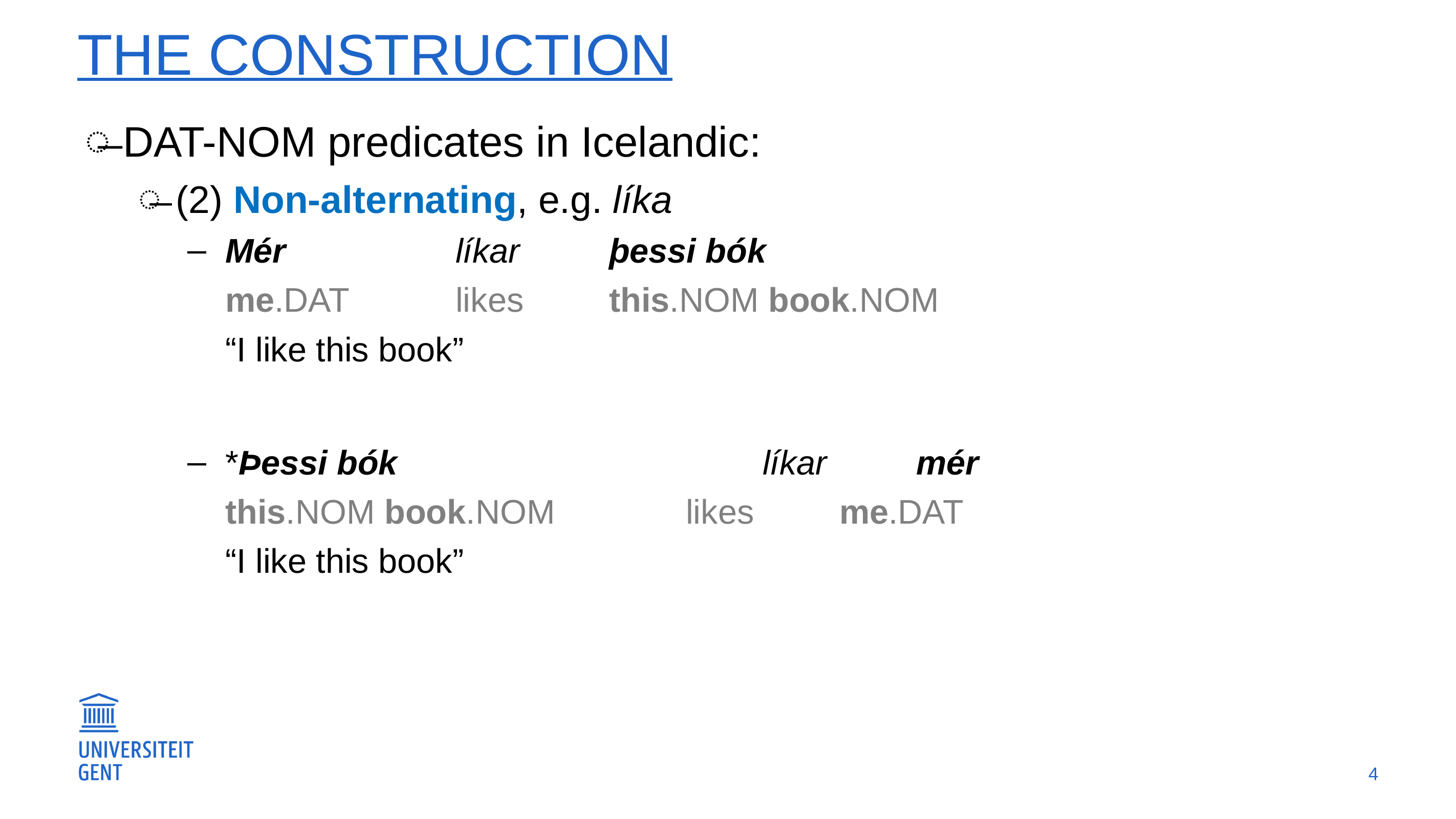

# The construction
dat-nom predicates in Icelandic:
(2) Non-alternating, e.g. líka
Mér			líkar		þessi bók
me.dat		likes		this.nom book.nom
“I like this book”

*Þessi bók					líkar		mér
this.nom book.nom		likes		me.dat
“I like this book”

4